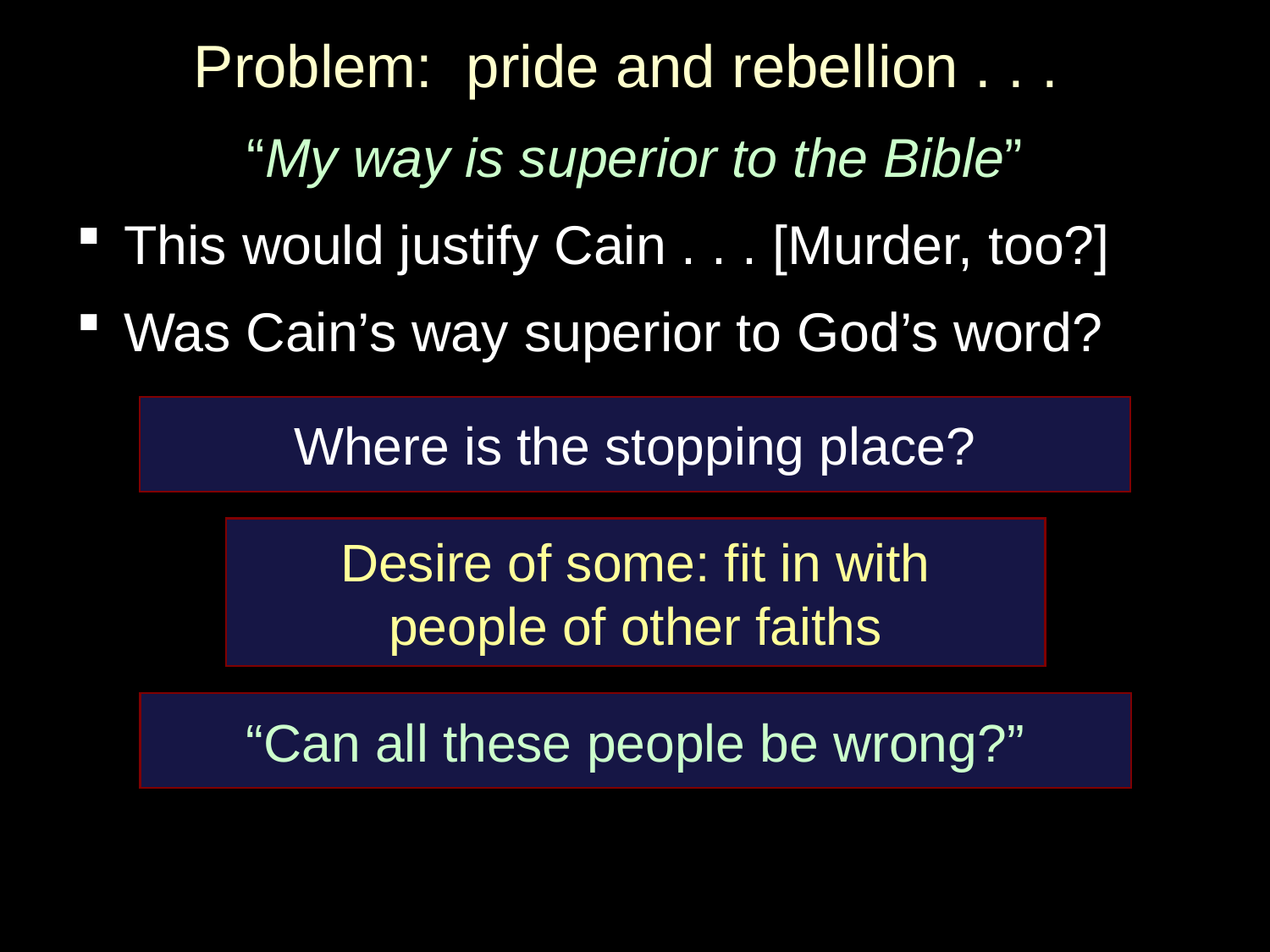

# Problem:  pride and rebellion . . .
“My way is superior to the Bible”
This would justify Cain . . . [Murder, too?]
Was Cain’s way superior to God’s word?

Where is the stopping place?
Desire of some: fit in with
people of other faiths
“Can all these people be wrong?”